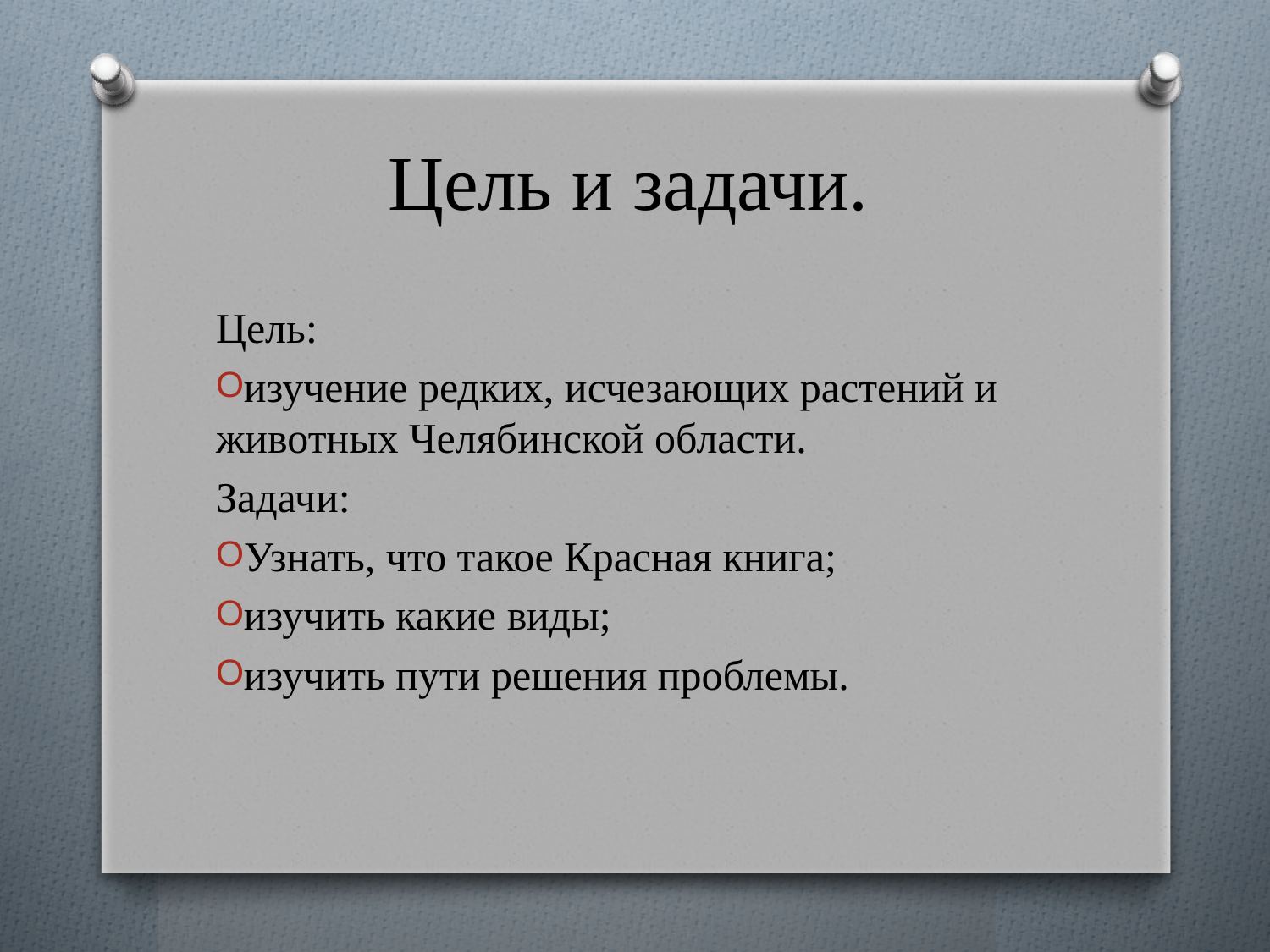

# Цель и задачи.
Цель:
изучение редких, исчезающих растений и животных Челябинской области.
Задачи:
Узнать, что такое Красная книга;
изучить какие виды;
изучить пути решения проблемы.